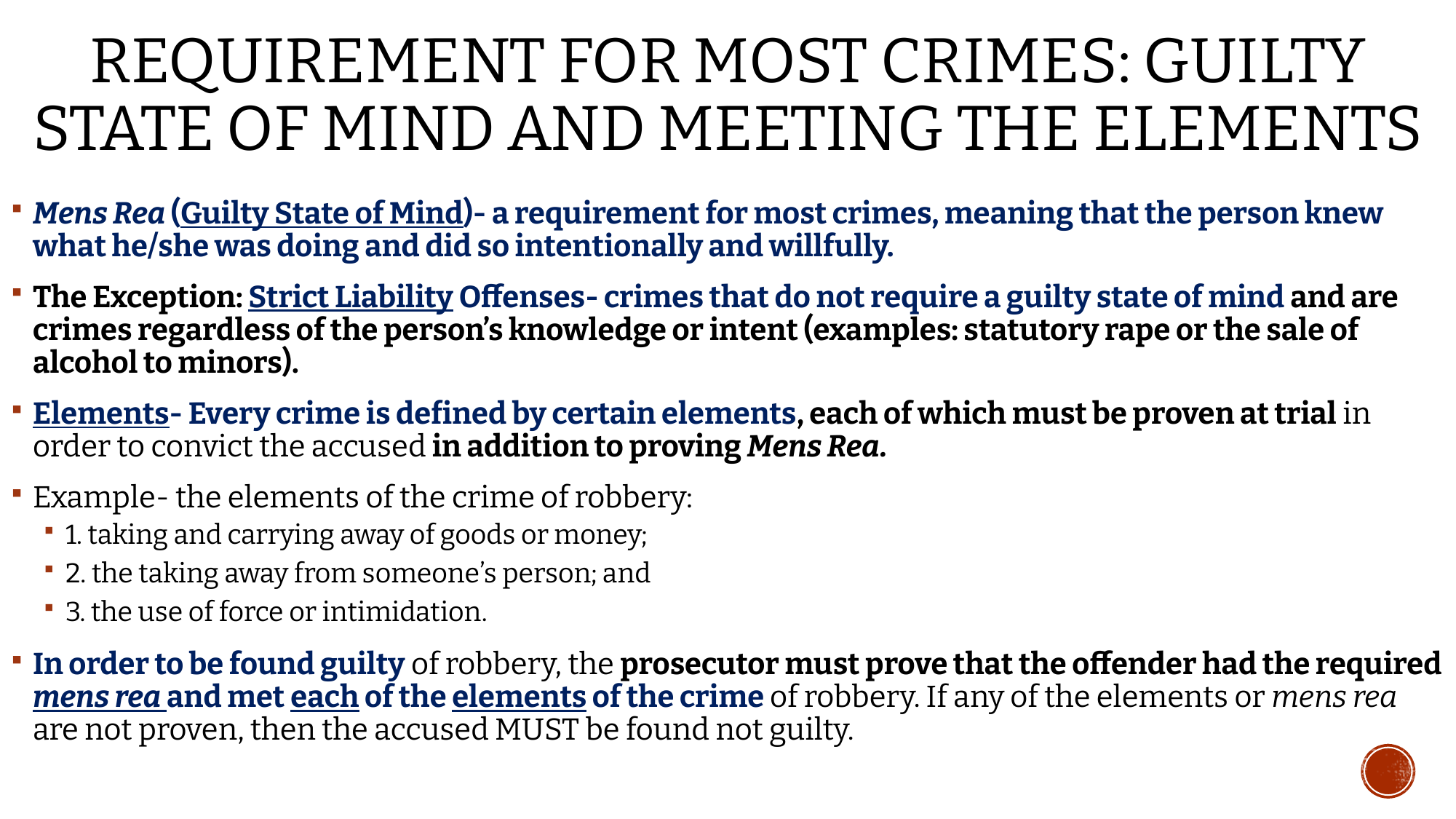

# Requirement for Most Crimes: Guilty State of Mind AND Meeting the Elements
Mens Rea (Guilty State of Mind)- a requirement for most crimes, meaning that the person knew what he/she was doing and did so intentionally and willfully.
The Exception: Strict Liability Offenses- crimes that do not require a guilty state of mind and are crimes regardless of the person’s knowledge or intent (examples: statutory rape or the sale of alcohol to minors).
Elements- Every crime is defined by certain elements, each of which must be proven at trial in order to convict the accused in addition to proving Mens Rea.
Example- the elements of the crime of robbery:
1. taking and carrying away of goods or money;
2. the taking away from someone’s person; and
3. the use of force or intimidation.
In order to be found guilty of robbery, the prosecutor must prove that the offender had the required mens rea and met each of the elements of the crime of robbery. If any of the elements or mens rea are not proven, then the accused MUST be found not guilty.